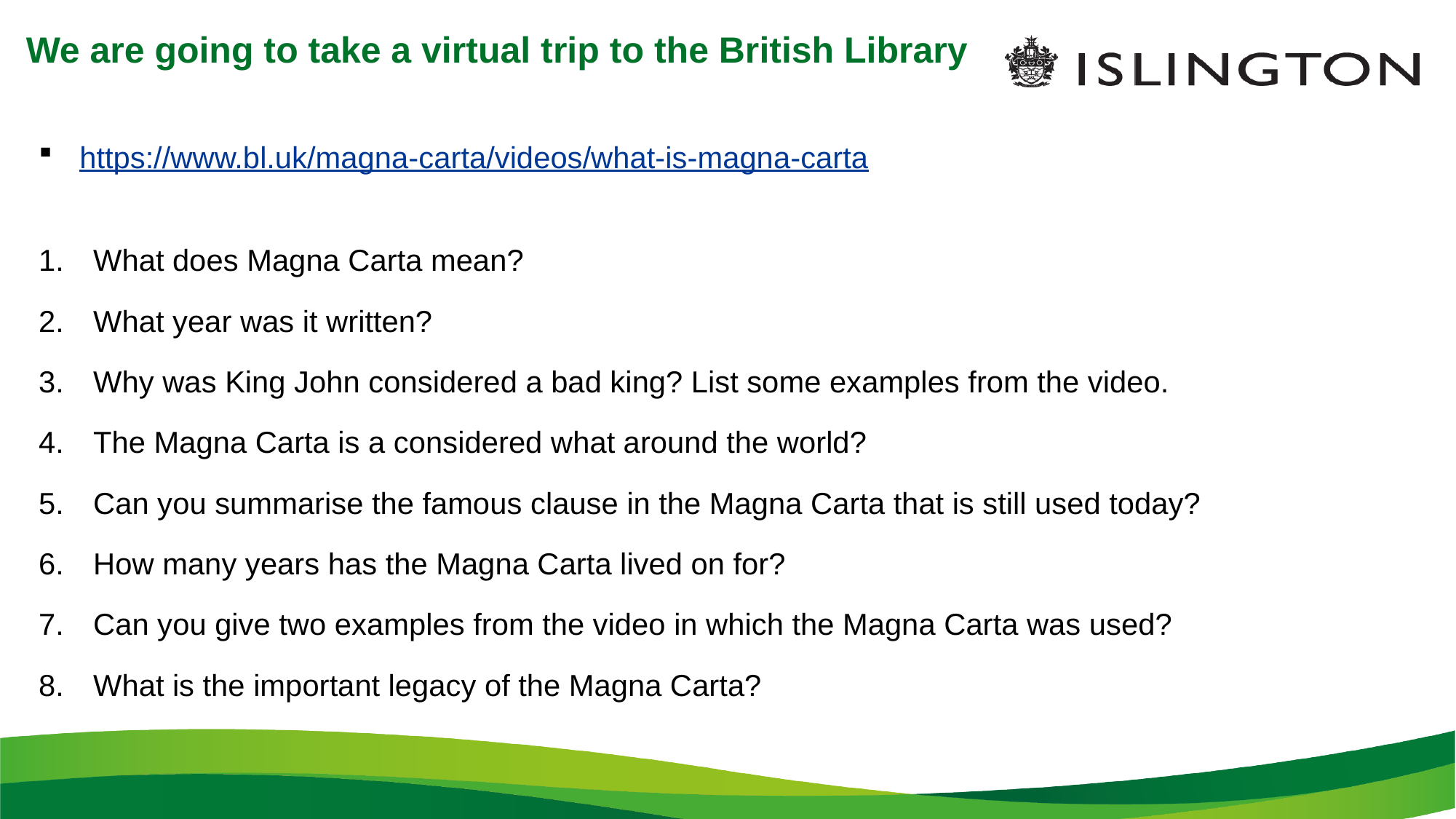

# We are going to take a virtual trip to the British Library
https://www.bl.uk/magna-carta/videos/what-is-magna-carta

What does Magna Carta mean?
What year was it written?
Why was King John considered a bad king? List some examples from the video.
The Magna Carta is a considered what around the world?
Can you summarise the famous clause in the Magna Carta that is still used today?
How many years has the Magna Carta lived on for?
Can you give two examples from the video in which the Magna Carta was used?
What is the important legacy of the Magna Carta?